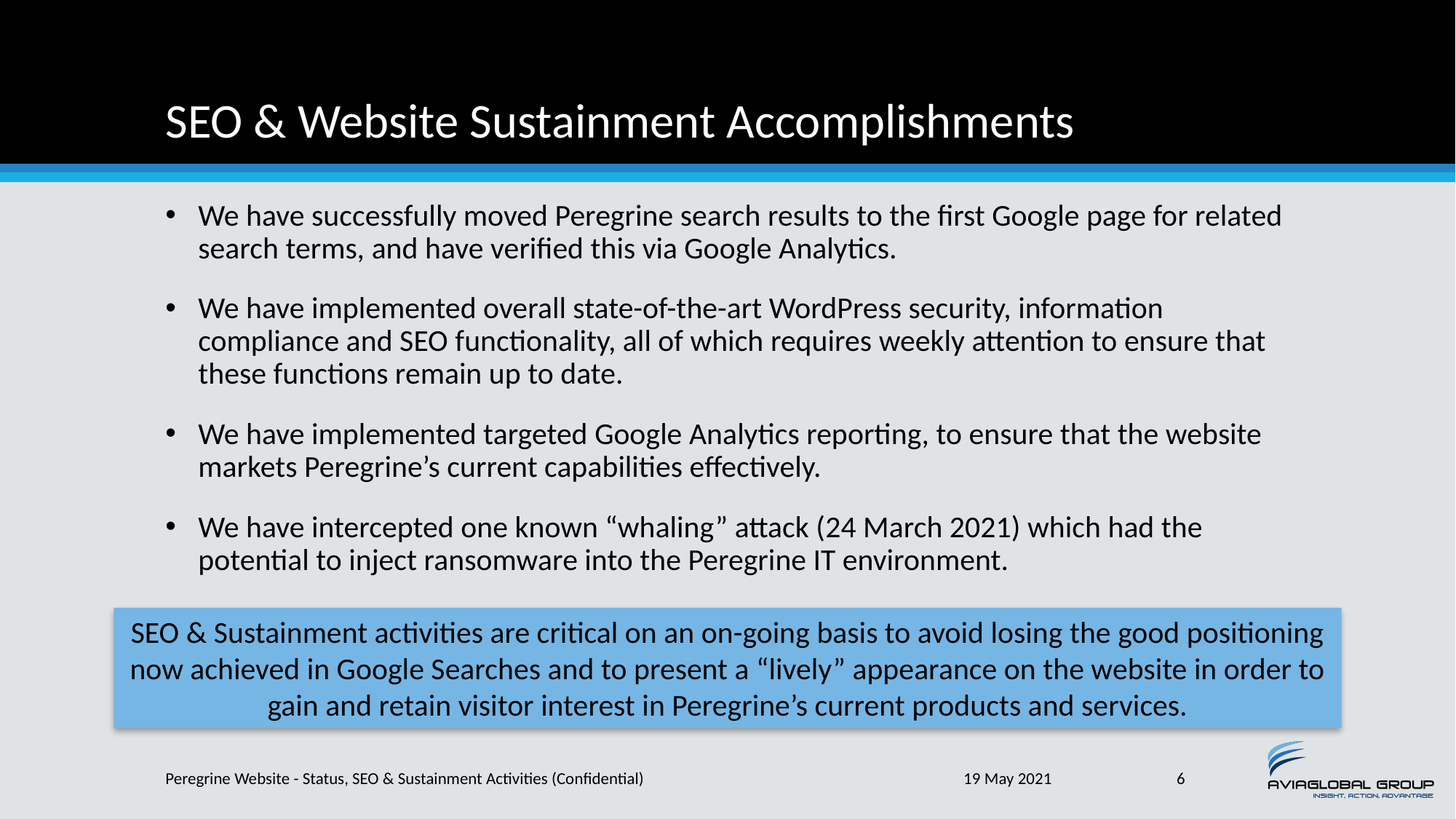

# SEO & Website Sustainment Accomplishments
We have successfully moved Peregrine search results to the first Google page for related search terms, and have verified this via Google Analytics.
We have implemented overall state-of-the-art WordPress security, information compliance and SEO functionality, all of which requires weekly attention to ensure that these functions remain up to date.
We have implemented targeted Google Analytics reporting, to ensure that the website markets Peregrine’s current capabilities effectively.
We have intercepted one known “whaling” attack (24 March 2021) which had the potential to inject ransomware into the Peregrine IT environment.
SEO & Sustainment activities are critical on an on-going basis to avoid losing the good positioning now achieved in Google Searches and to present a “lively” appearance on the website in order to gain and retain visitor interest in Peregrine’s current products and services.
Peregrine Website - Status, SEO & Sustainment Activities (Confidential)
19 May 2021
6